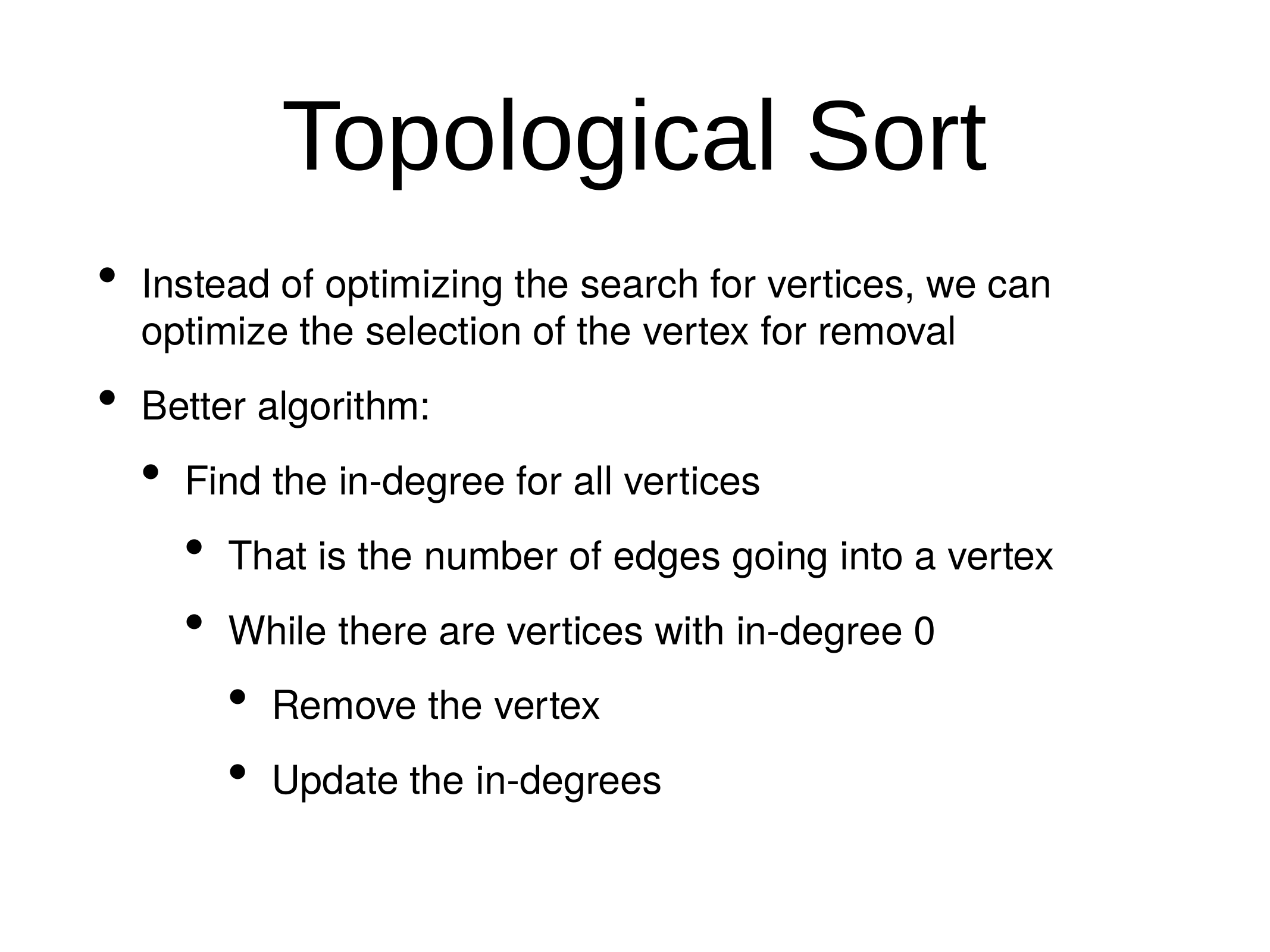

# Topological Sort
Instead of optimizing the search for vertices, we can optimize the selection of the vertex for removal
Better algorithm:
Find the in-degree for all vertices
That is the number of edges going into a vertex
While there are vertices with in-degree 0
Remove the vertex
Update the in-degrees